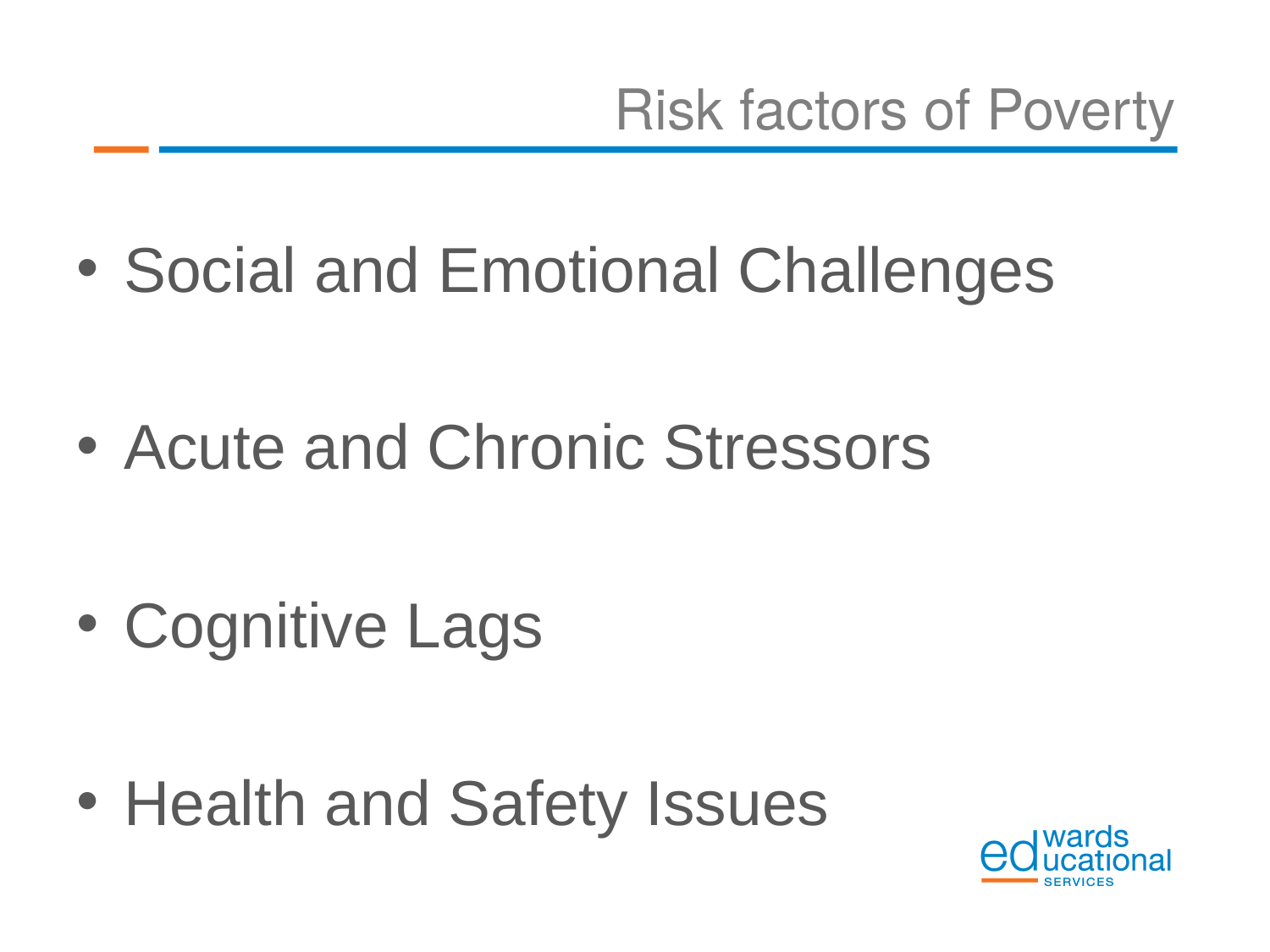

# Risk factors of Poverty
Social and Emotional Challenges

Acute and Chronic Stressors

Cognitive Lags

Health and Safety Issues